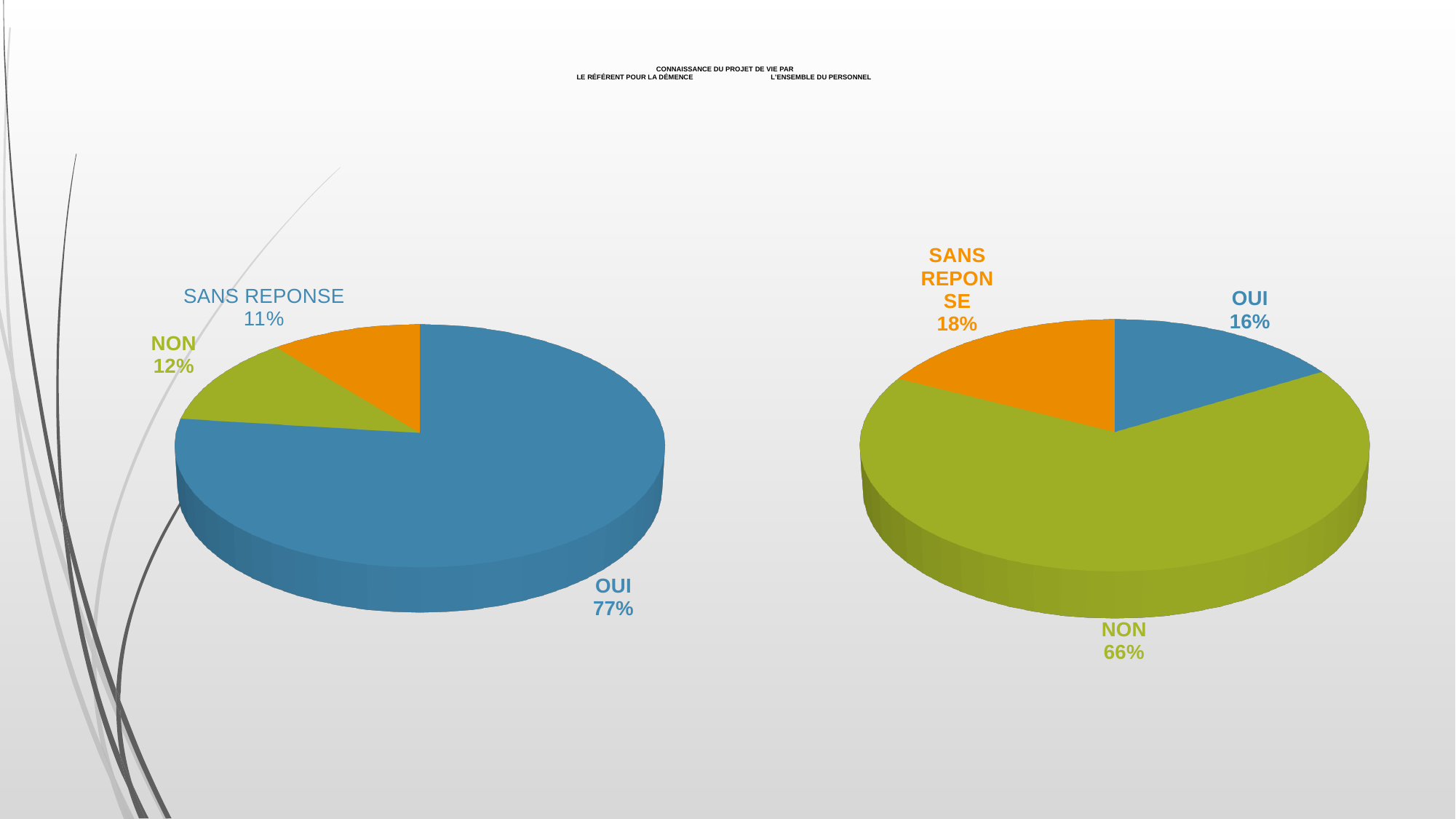

# CONNAISSANCE DU PROJET DE VIE PAR le référent pour la démence                                       l’ensemble du personnel

[unsupported chart]

[unsupported chart]

Personne de référence pour la démence : un choix démentiel ?